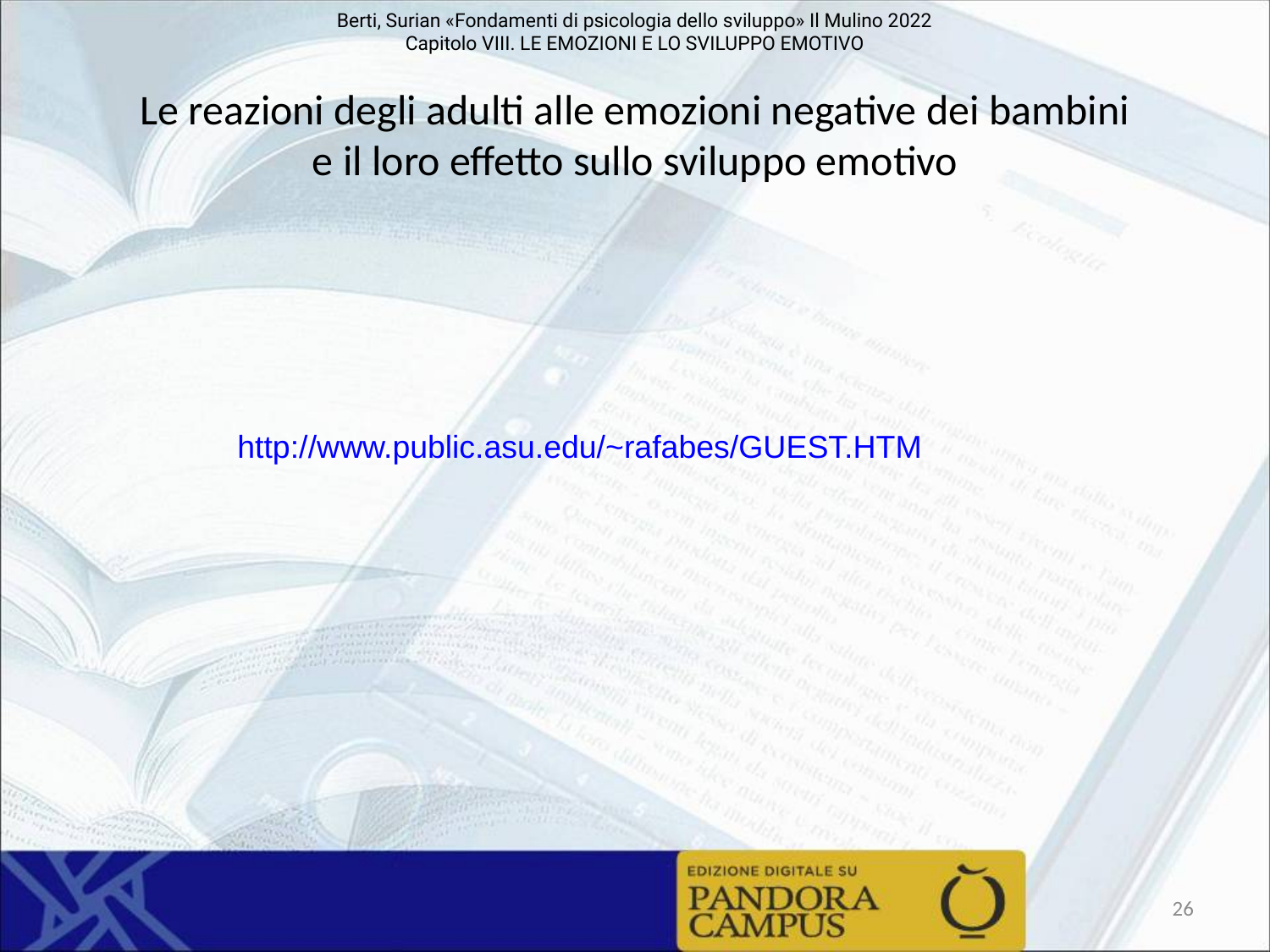

Le reazioni degli adulti alle emozioni negative dei bambini
e il loro effetto sullo sviluppo emotivo
http://www.public.asu.edu/~rafabes/GUEST.HTM
26